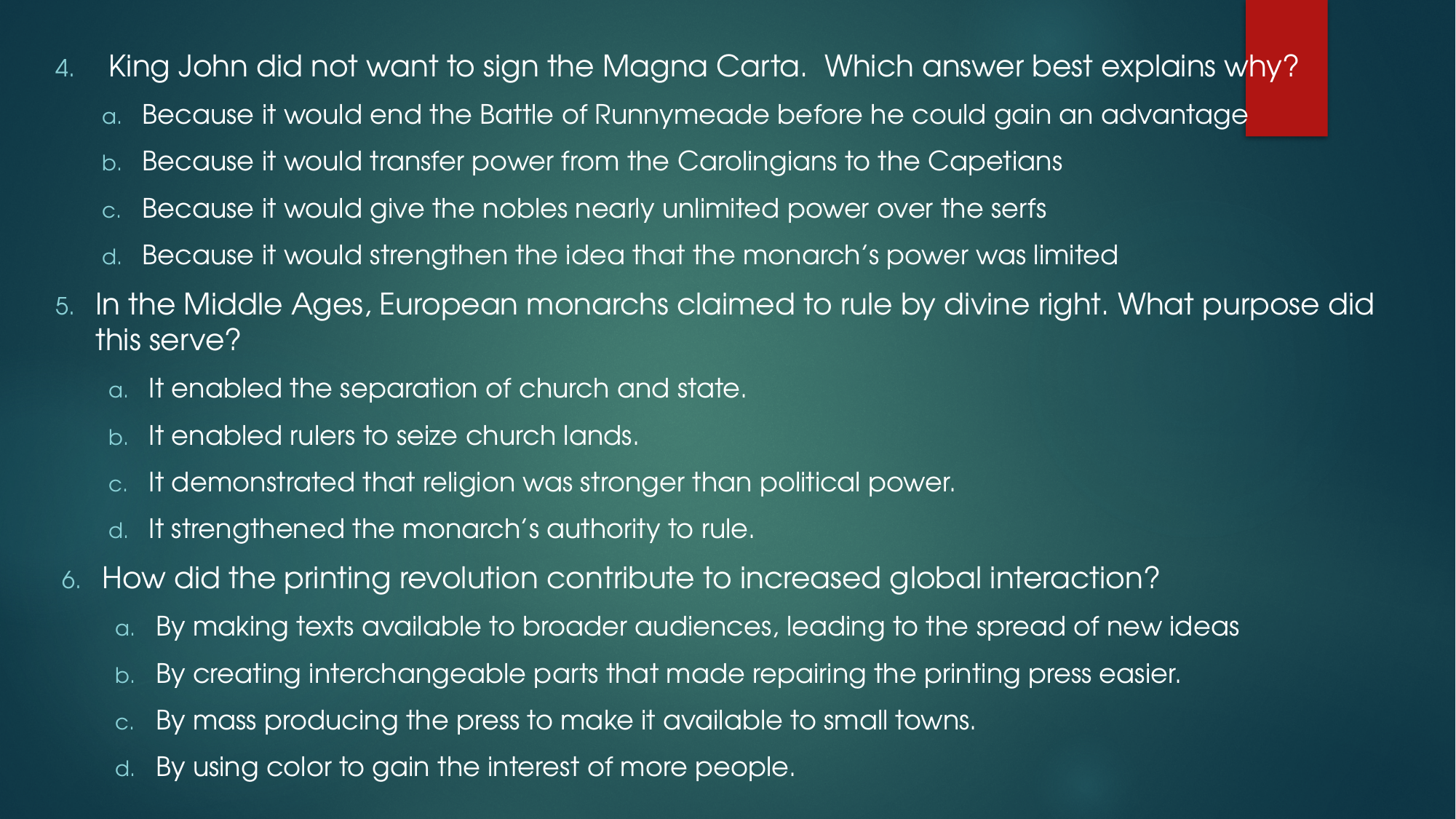

King John did not want to sign the Magna Carta.  Which answer best explains why?
Because it would end the Battle of Runnymeade before he could gain an advantage
Because it would transfer power from the Carolingians to the Capetians
Because it would give the nobles nearly unlimited power over the serfs
Because it would strengthen the idea that the monarch’s power was limited
In the Middle Ages, European monarchs claimed to rule by divine right. What purpose did this serve?
It enabled the separation of church and state.
It enabled rulers to seize church lands.
It demonstrated that religion was stronger than political power.
It strengthened the monarch’s authority to rule.
How did the printing revolution contribute to increased global interaction?
By making texts available to broader audiences, leading to the spread of new ideas
By creating interchangeable parts that made repairing the printing press easier.
By mass producing the press to make it available to small towns.
By using color to gain the interest of more people.
#